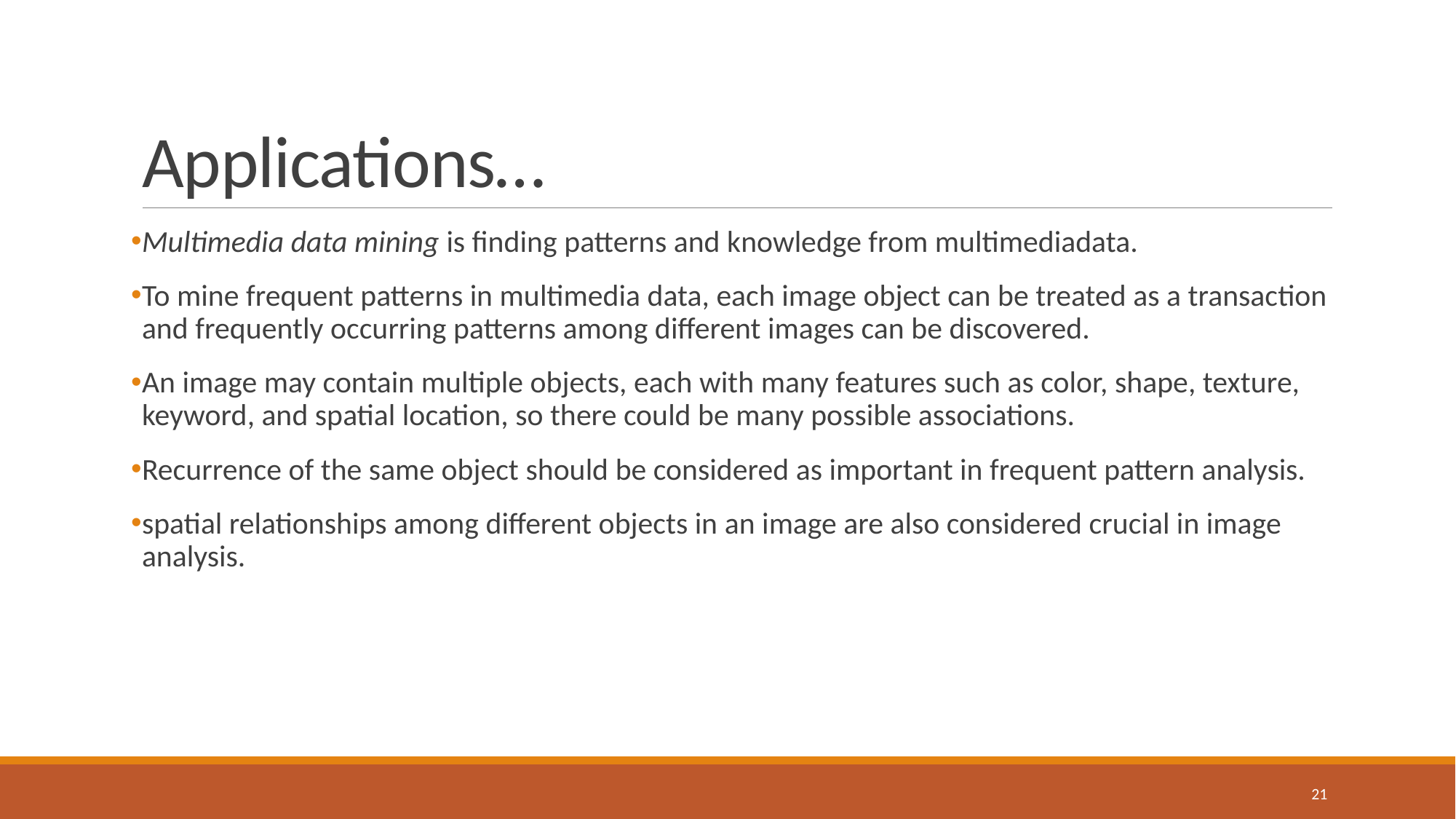

# Applications…
Multimedia data mining is finding patterns and knowledge from multimediadata.
To mine frequent patterns in multimedia data, each image object can be treated as a transaction and frequently occurring patterns among different images can be discovered.
An image may contain multiple objects, each with many features such as color, shape, texture, keyword, and spatial location, so there could be many possible associations.
Recurrence of the same object should be considered as important in frequent pattern analysis.
spatial relationships among different objects in an image are also considered crucial in image analysis.
21